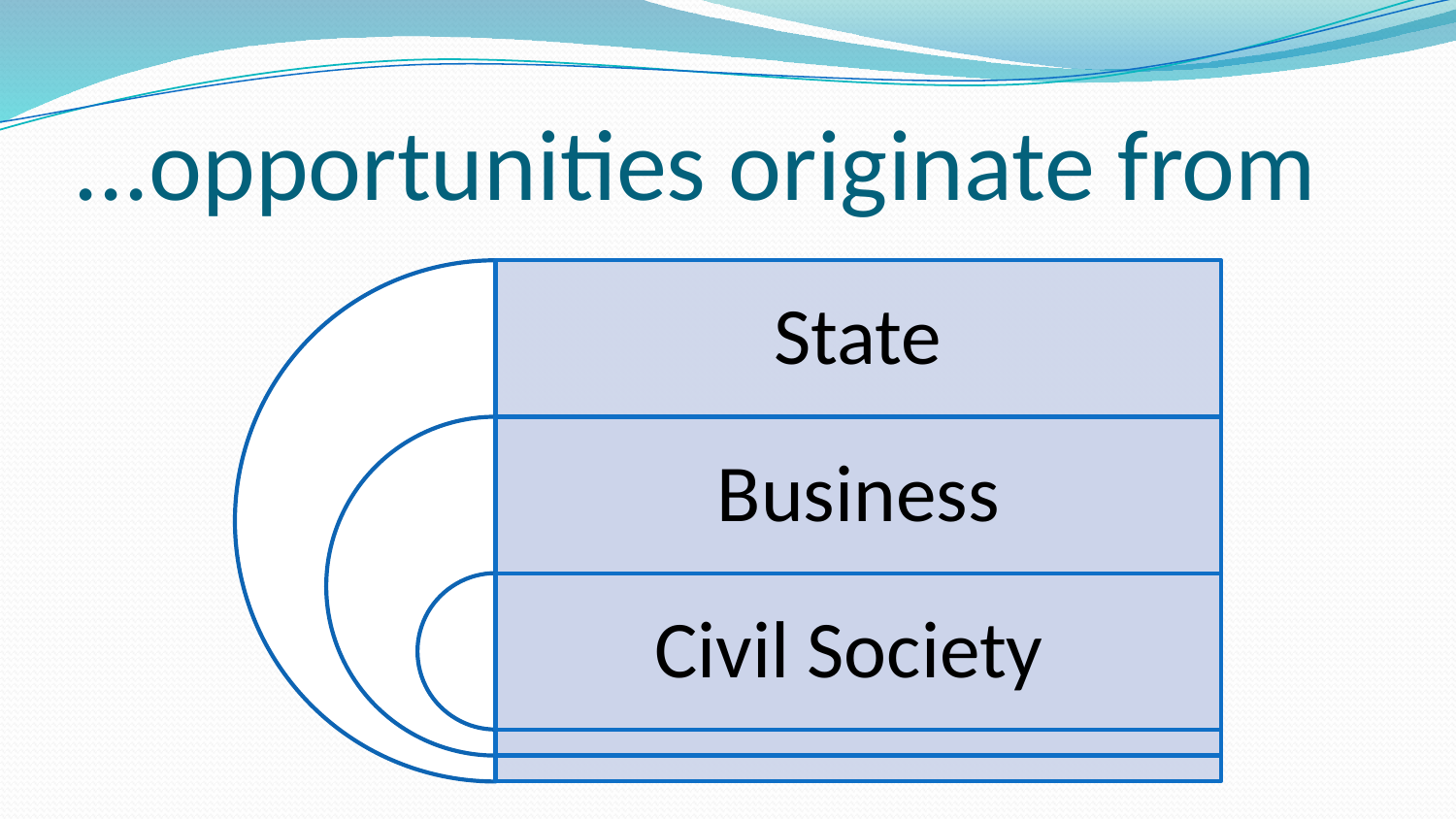

# ...opportunities originate from
State
Business
Civil Society